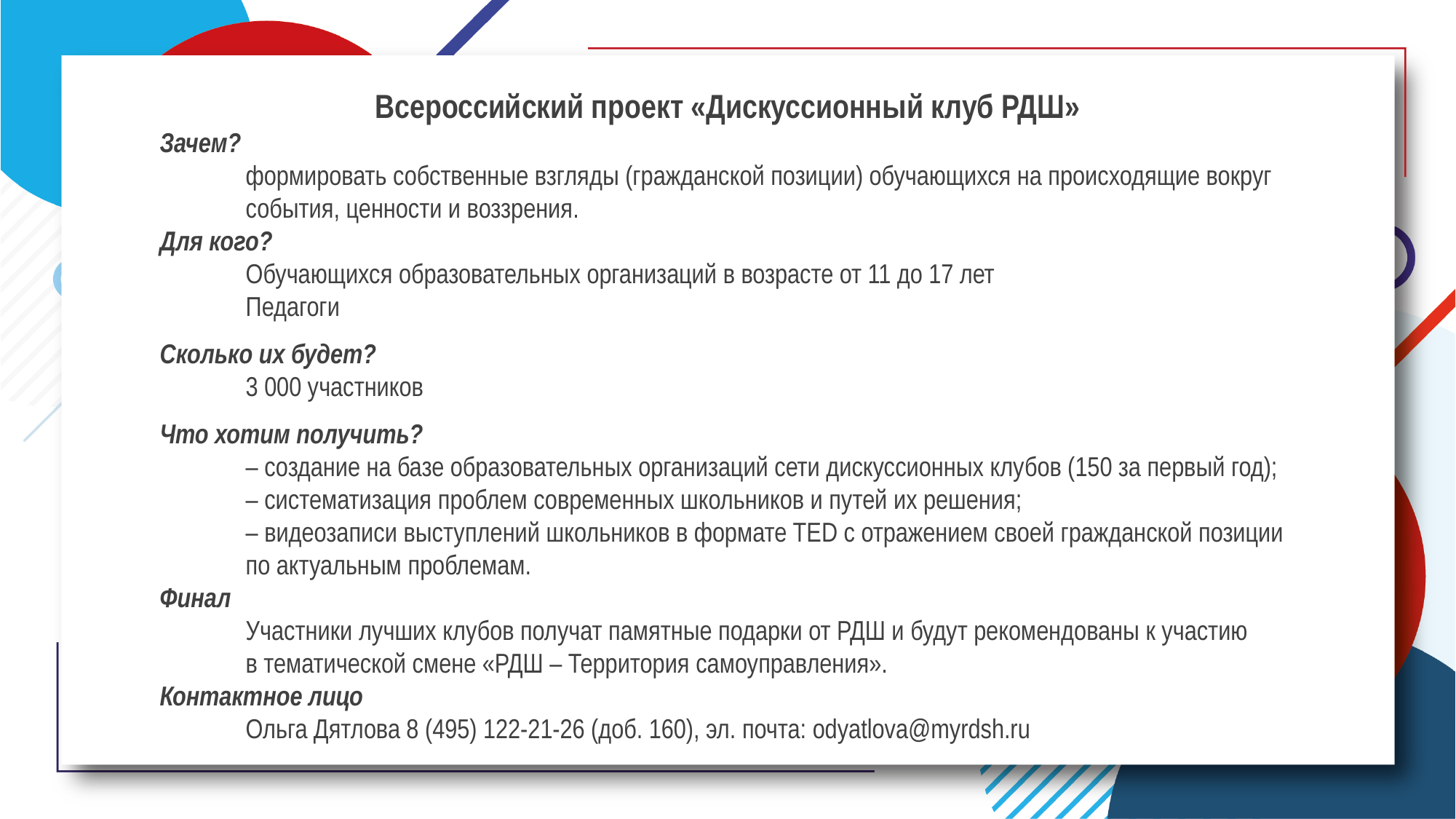

Всероссийский проект «Дискуссионный клуб РДШ»
Зачем?
формировать собственные взгляды (гражданской позиции) обучающихся на происходящие вокруг события, ценности и воззрения.
Для кого?
Обучающихся образовательных организаций в возрасте от 11 до 17 лет
Педагоги

Сколько их будет?
3 000 участников

Что хотим получить?
– создание на базе образовательных организаций сети дискуссионных клубов (150 за первый год);
– систематизация проблем современных школьников и путей их решения;
– видеозаписи выступлений школьников в формате TED с отражением своей гражданской позиции по актуальным проблемам.
Финал
Участники лучших клубов получат памятные подарки от РДШ и будут рекомендованы к участию
в тематической смене «РДШ – Территория самоуправления».
Контактное лицо
Ольга Дятлова 8 (495) 122-21-26 (доб. 160), эл. почта: odyatlova@myrdsh.ru